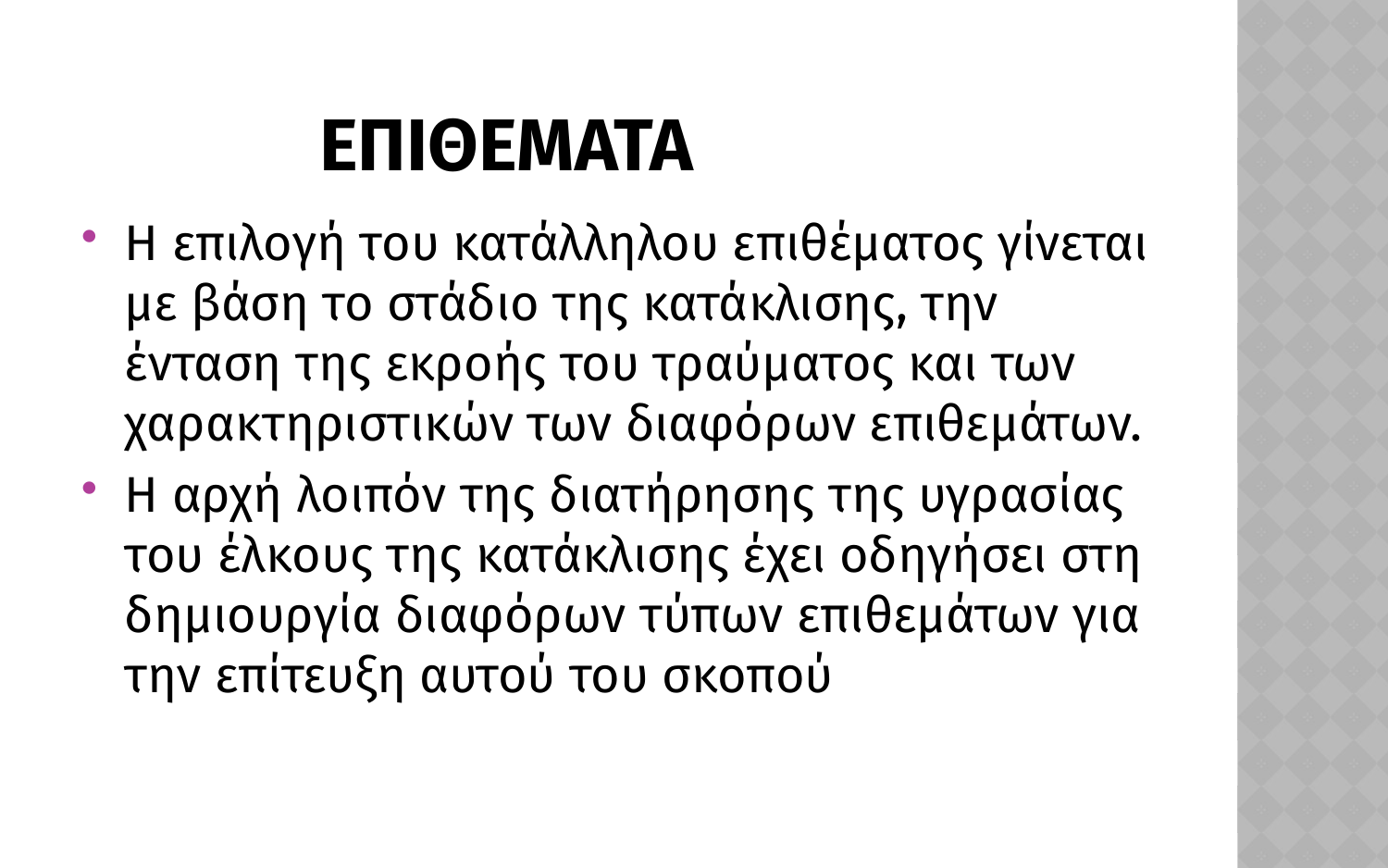

# επιθεματα
Η επιλογή του κατάλληλου επιθέματος γίνεται με βάση το στάδιο της κατάκλισης, την ένταση της εκροής του τραύματος και των χαρακτηριστικών των διαφόρων επιθεμάτων.
Η αρχή λοιπόν της διατήρησης της υγρασίας του έλκους της κατάκλισης έχει οδηγήσει στη δημιουργία διαφόρων τύπων επιθεμάτων για την επίτευξη αυτού του σκοπού